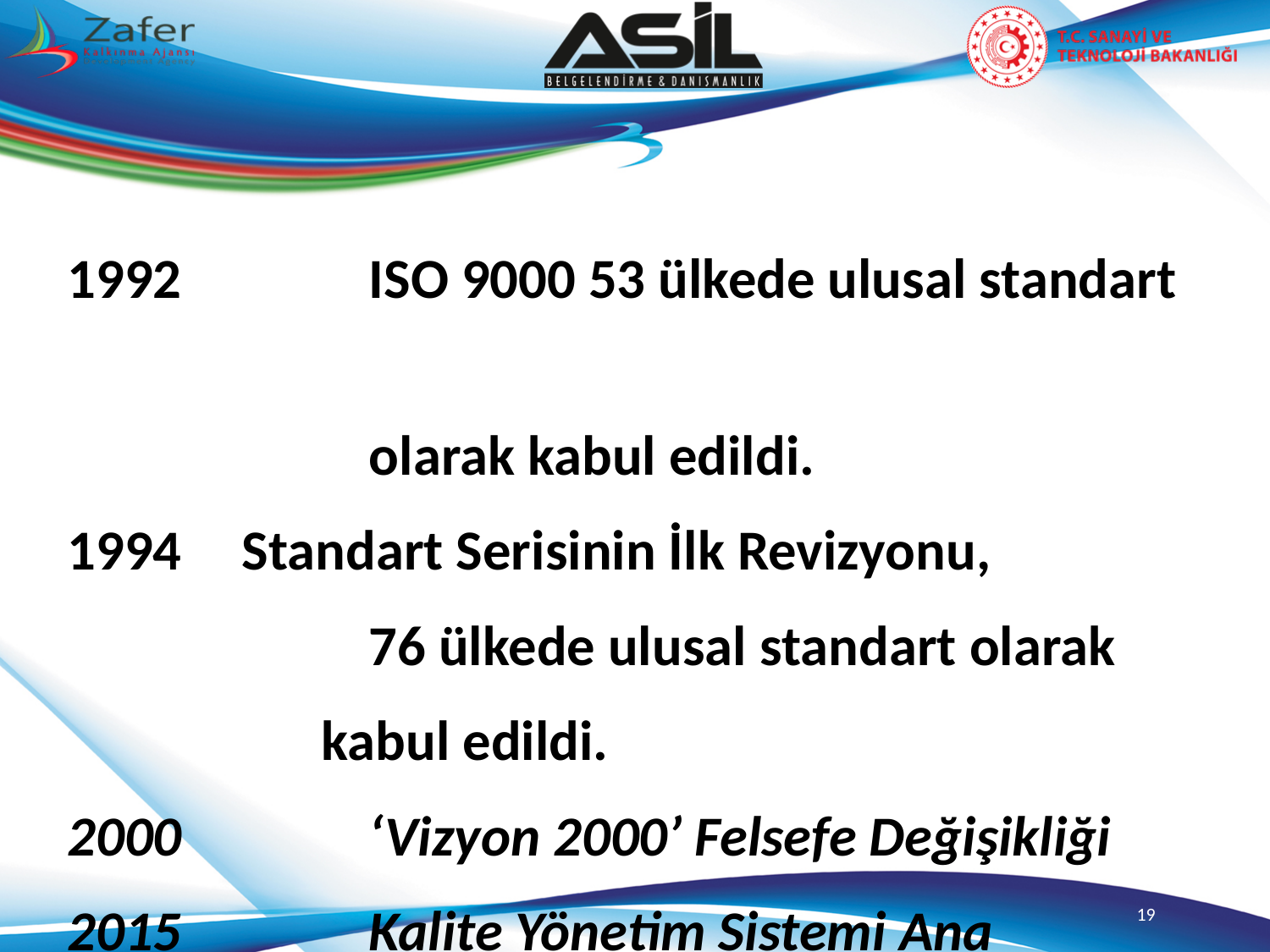

1992	 	ISO 9000 53 ülkede ulusal standart
			olarak kabul edildi.
1994 	Standart Serisinin İlk Revizyonu,
    		76 ülkede ulusal standart olarak
                    kabul edildi.
2000		‘Vizyon 2000’ Felsefe Değişikliği
2015		Kalite Yönetim Sistemi Ana Çerçevesi
19